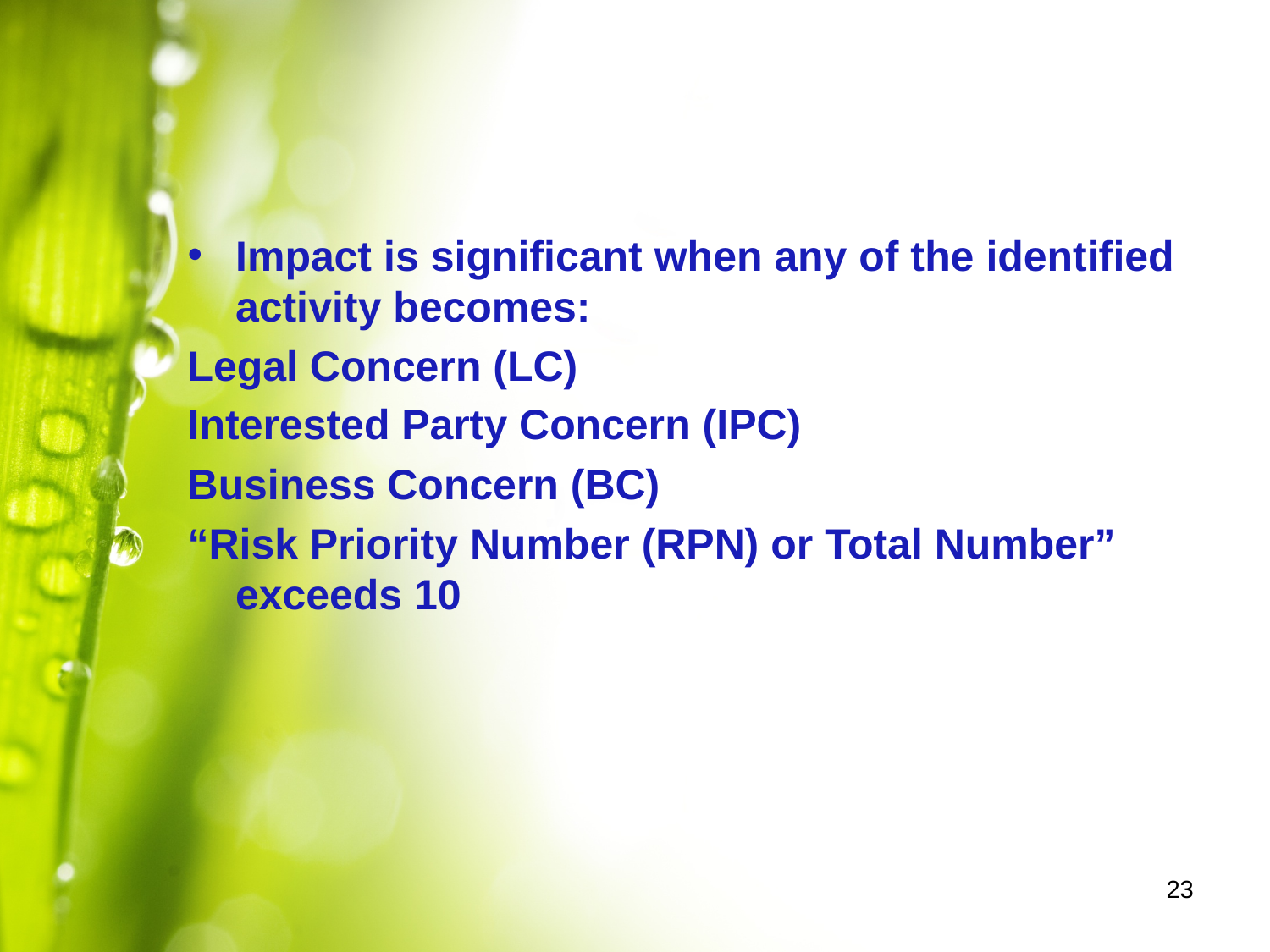

#
Impact is significant when any of the identified activity becomes:
Legal Concern (LC)
Interested Party Concern (IPC)
Business Concern (BC)
“Risk Priority Number (RPN) or Total Number” exceeds 10
23